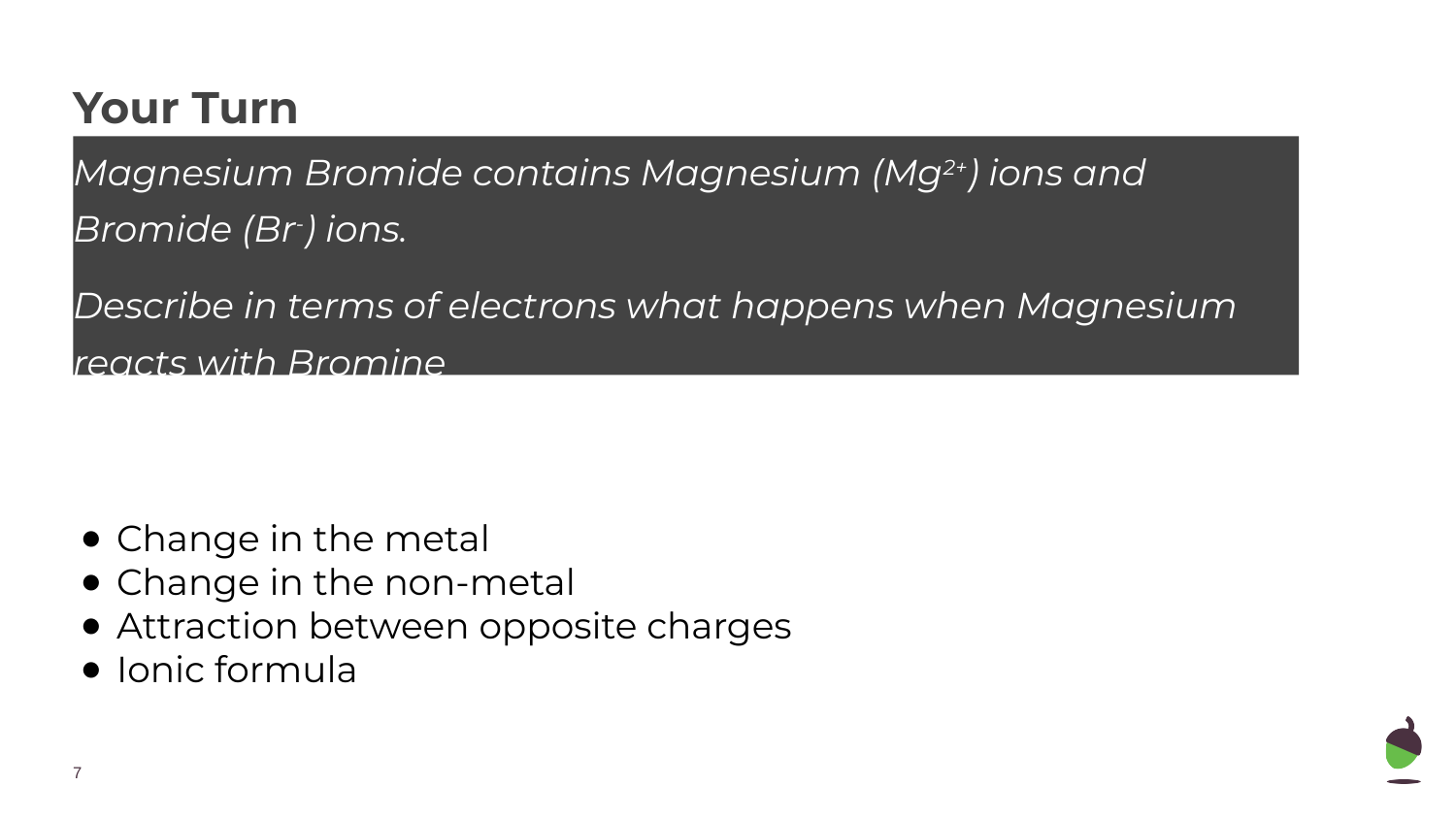

# Your Turn
Magnesium Bromide contains Magnesium (Mg2+) ions and Bromide (Br-) ions.
Describe in terms of electrons what happens when Magnesium reacts with Bromine

Change in the metal
Change in the non-metal
Attraction between opposite charges
Ionic formula
7